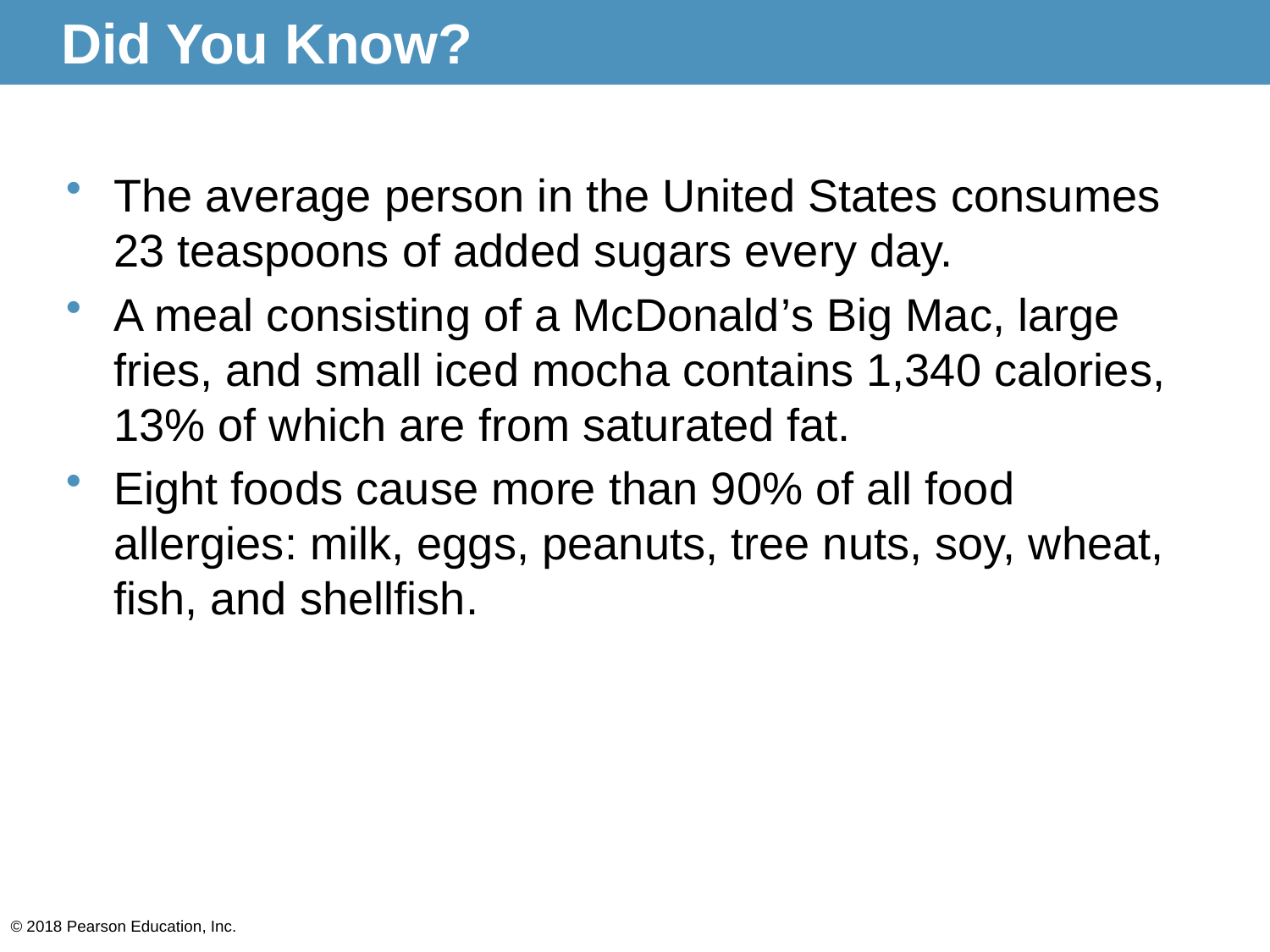

# Did You Know?
The average person in the United States consumes 23 teaspoons of added sugars every day.
A meal consisting of a McDonald’s Big Mac, large fries, and small iced mocha contains 1,340 calories, 13% of which are from saturated fat.
Eight foods cause more than 90% of all food allergies: milk, eggs, peanuts, tree nuts, soy, wheat, fish, and shellfish.